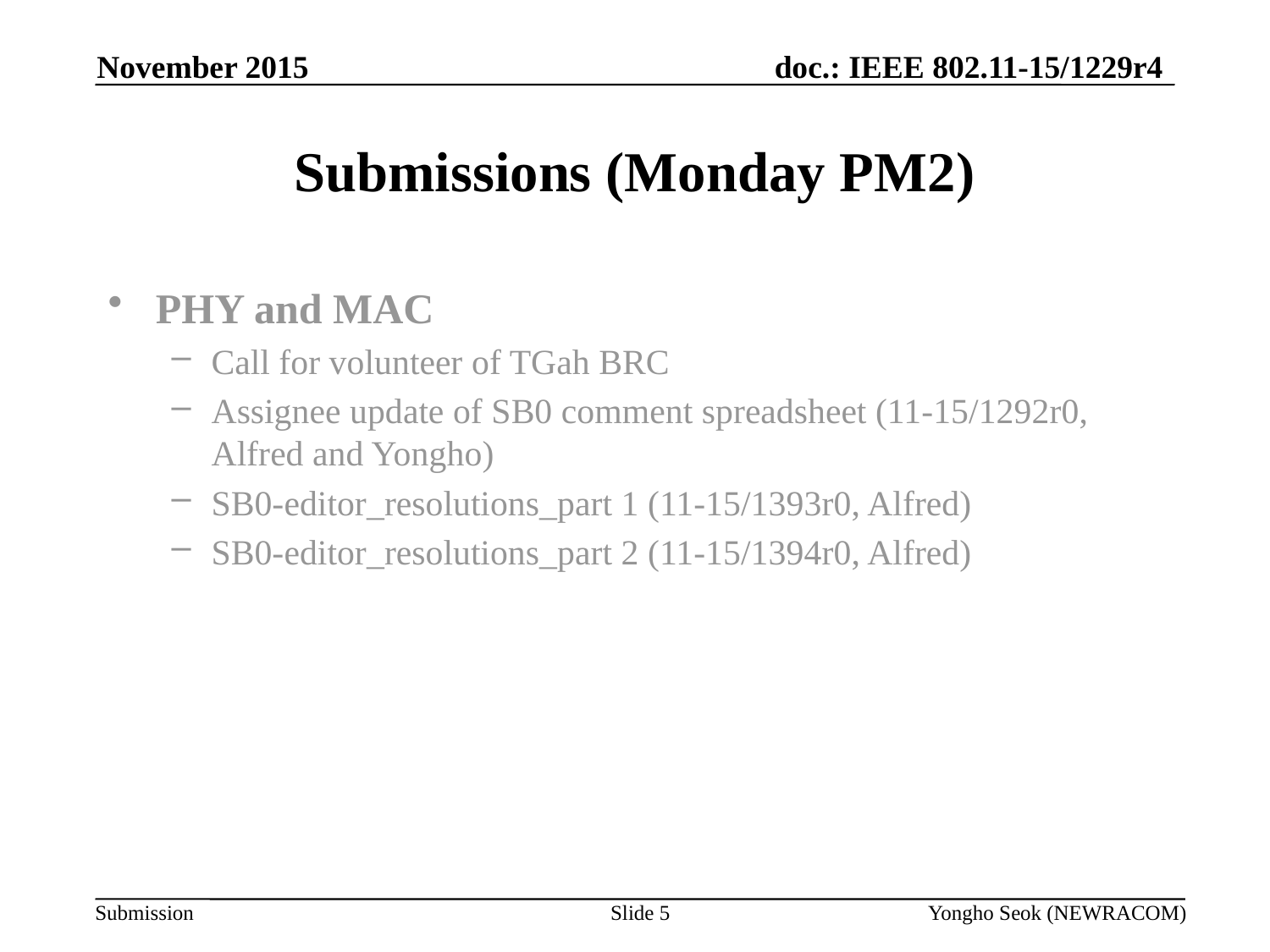

November 2015
# Submissions (Monday PM2)
PHY and MAC
Call for volunteer of TGah BRC
Assignee update of SB0 comment spreadsheet (11-15/1292r0, Alfred and Yongho)
SB0-editor_resolutions_part 1 (11-15/1393r0, Alfred)
SB0-editor_resolutions_part 2 (11-15/1394r0, Alfred)

Slide 5
Yongho Seok (NEWRACOM)